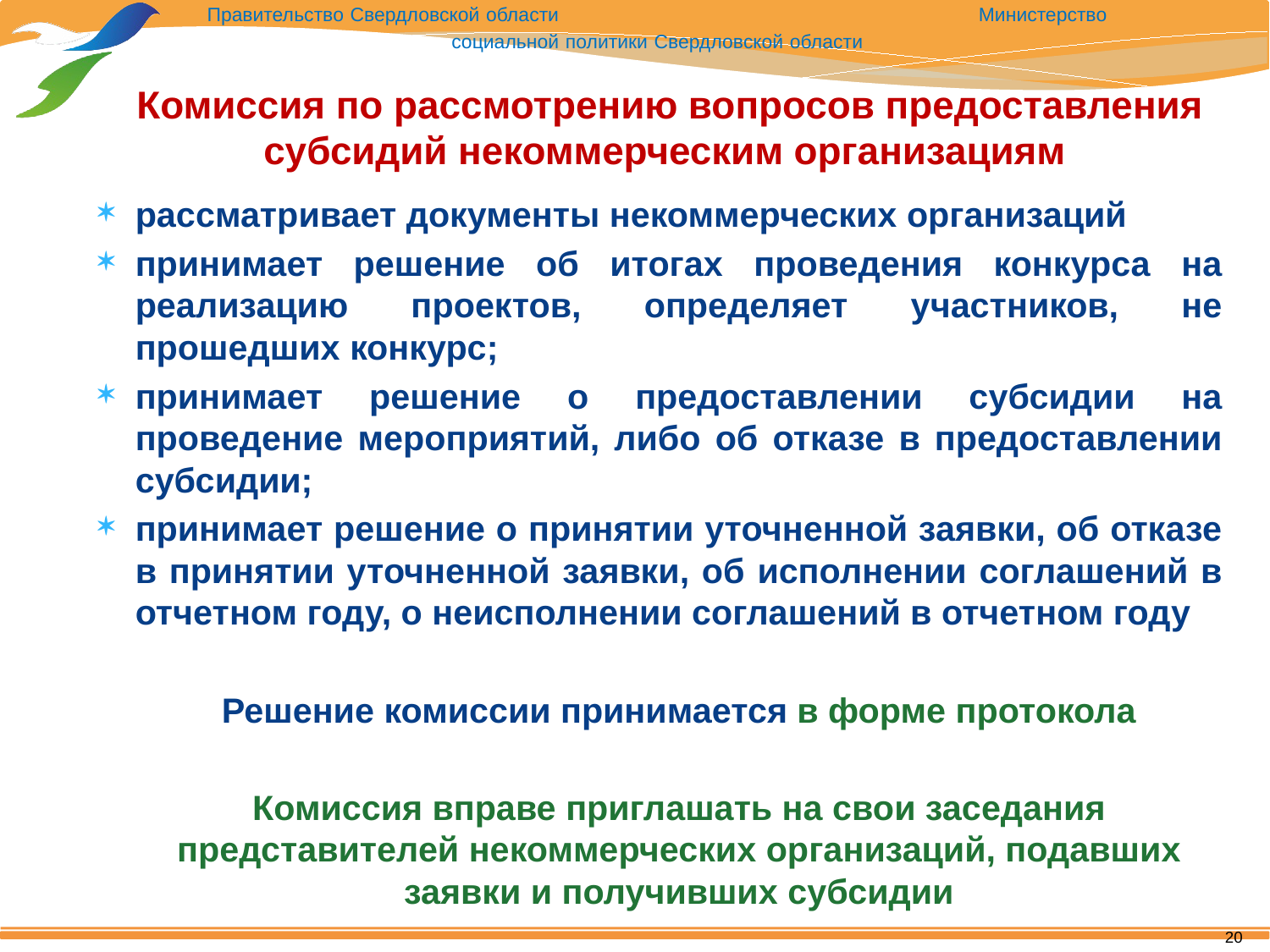

# Комиссия по рассмотрению вопросов предоставления субсидий некоммерческим организациям
рассматривает документы некоммерческих организаций
принимает решение об итогах проведения конкурса на реализацию проектов, определяет участников, не прошедших конкурс;
принимает решение о предоставлении субсидии на проведение мероприятий, либо об отказе в предоставлении субсидии;
принимает решение о принятии уточненной заявки, об отказе в принятии уточненной заявки, об исполнении соглашений в отчетном году, о неисполнении соглашений в отчетном году

Решение комиссии принимается в форме протокола

Комиссия вправе приглашать на свои заседания представителей некоммерческих организаций, подавших заявки и получивших субсидии

20